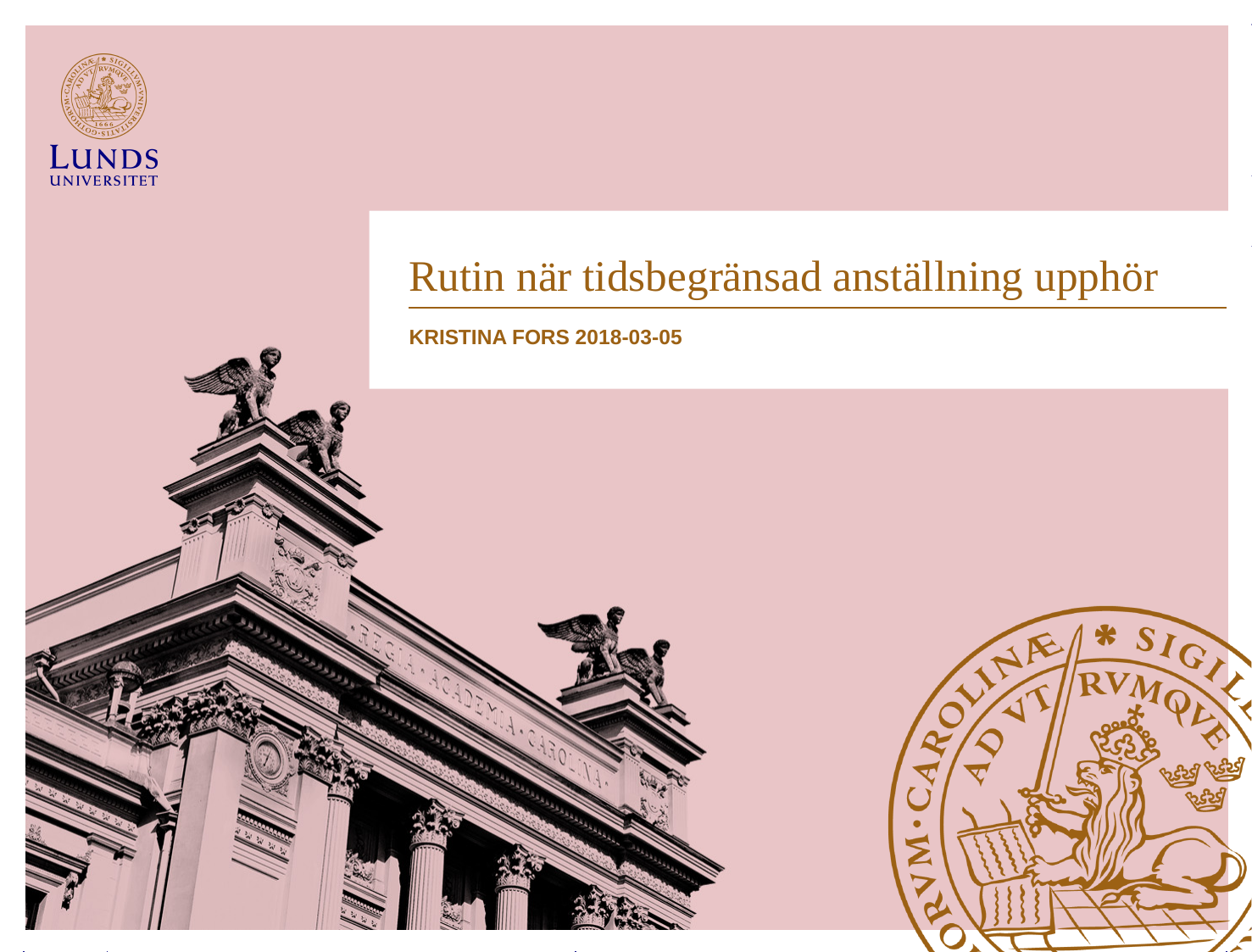

# Rutin när tidsbegränsad anställning upphör
Kristina Fors 2018-03-05